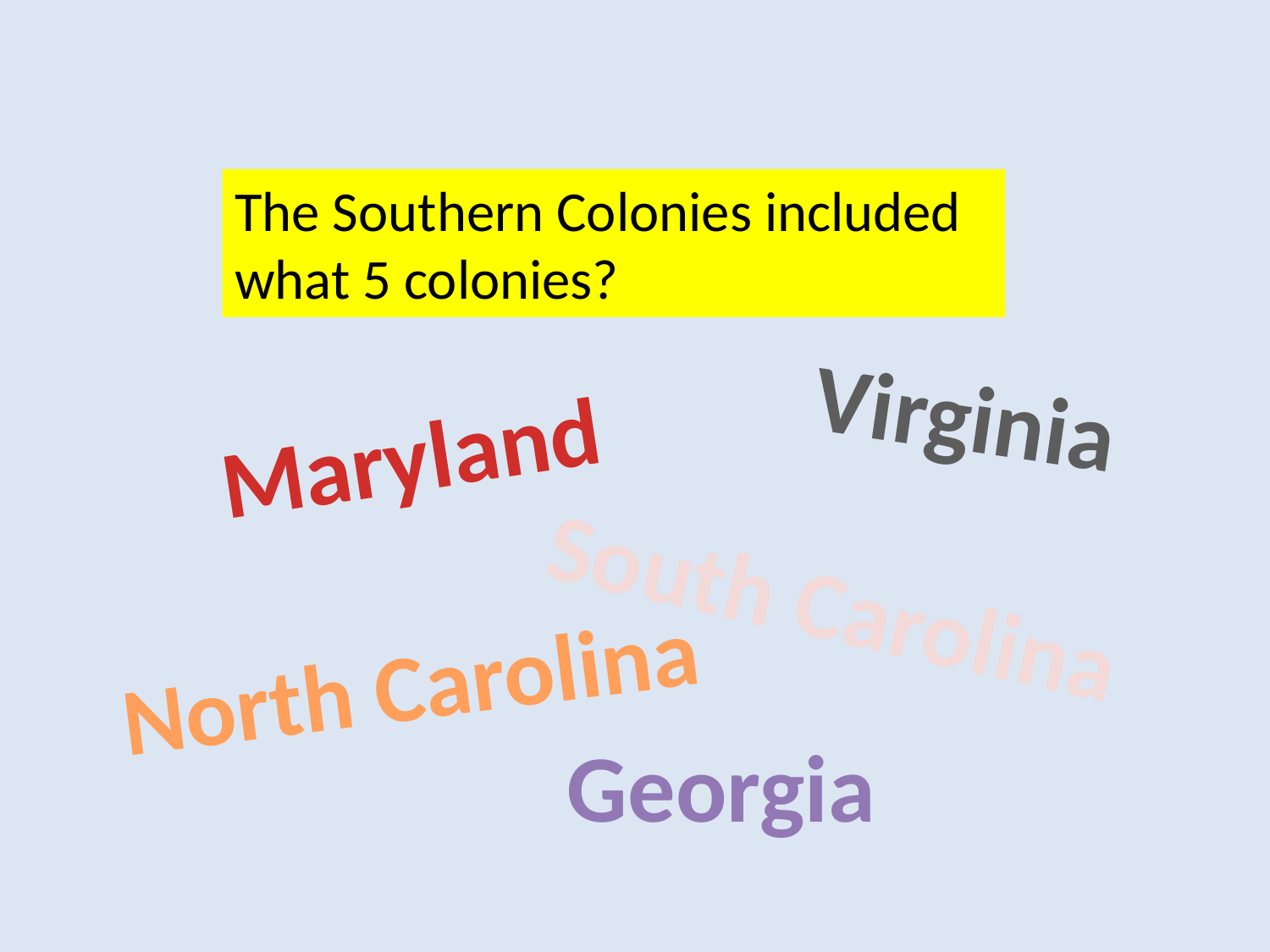

The Southern Colonies included what 5 colonies?
Virginia
Maryland
South Carolina
North Carolina
Georgia